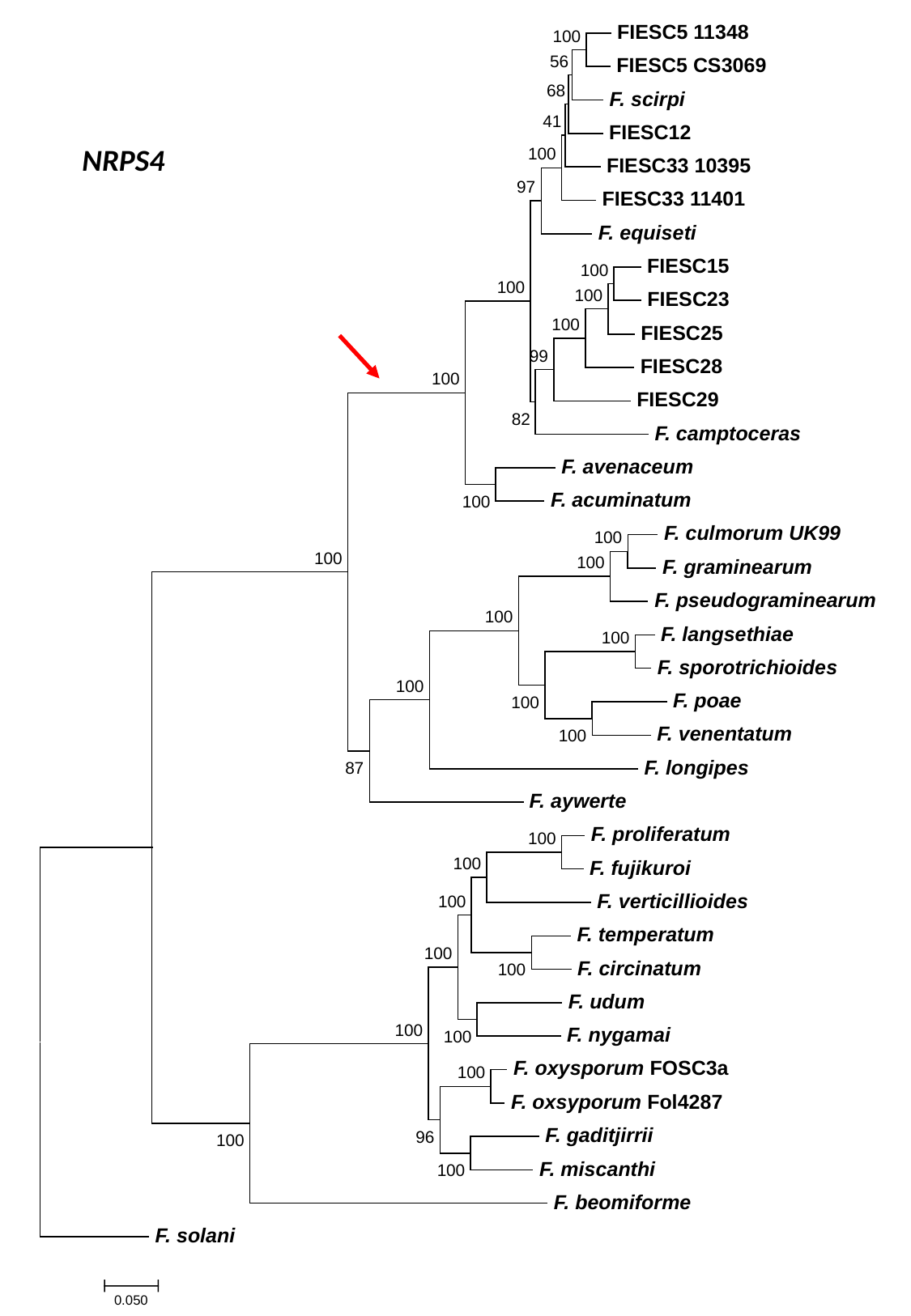

FIESC5 11348
100

56

 FIESC5 CS3069

68
 F. scirpi

41
 FIESC12

100
 FIESC33 10395

97
 FIESC33 11401

 F. equiseti
 FIESC15
100

100

100

 FIESC23

100
 FIESC25

99
 FIESC28
100

 FIESC29

82
 F. camptoceras
 F. avenaceum

 F. acuminatum
100
 F. culmorum UK99
100

100

100

 F. graminearum

 F. pseudograminearum
100
 F. langsethiae
100

 F. sporotrichioides
100

 F. poae
100

 F. venentatum
100

 F. longipes
87
 F. aywerte
 F. proliferatum
100

100

 F. fujikuroi

 F. verticillioides
100

 F. temperatum

100

 F. circinatum
100

 F. udum

100

 F. nygamai
100

 F. oxysporum FOSC3a
100

 F. oxsyporum Fol4287

 F. gaditjirrii

96
100

 F. miscanthi
100
 F. beomiforme
 F. solani

0.050
NRPS4